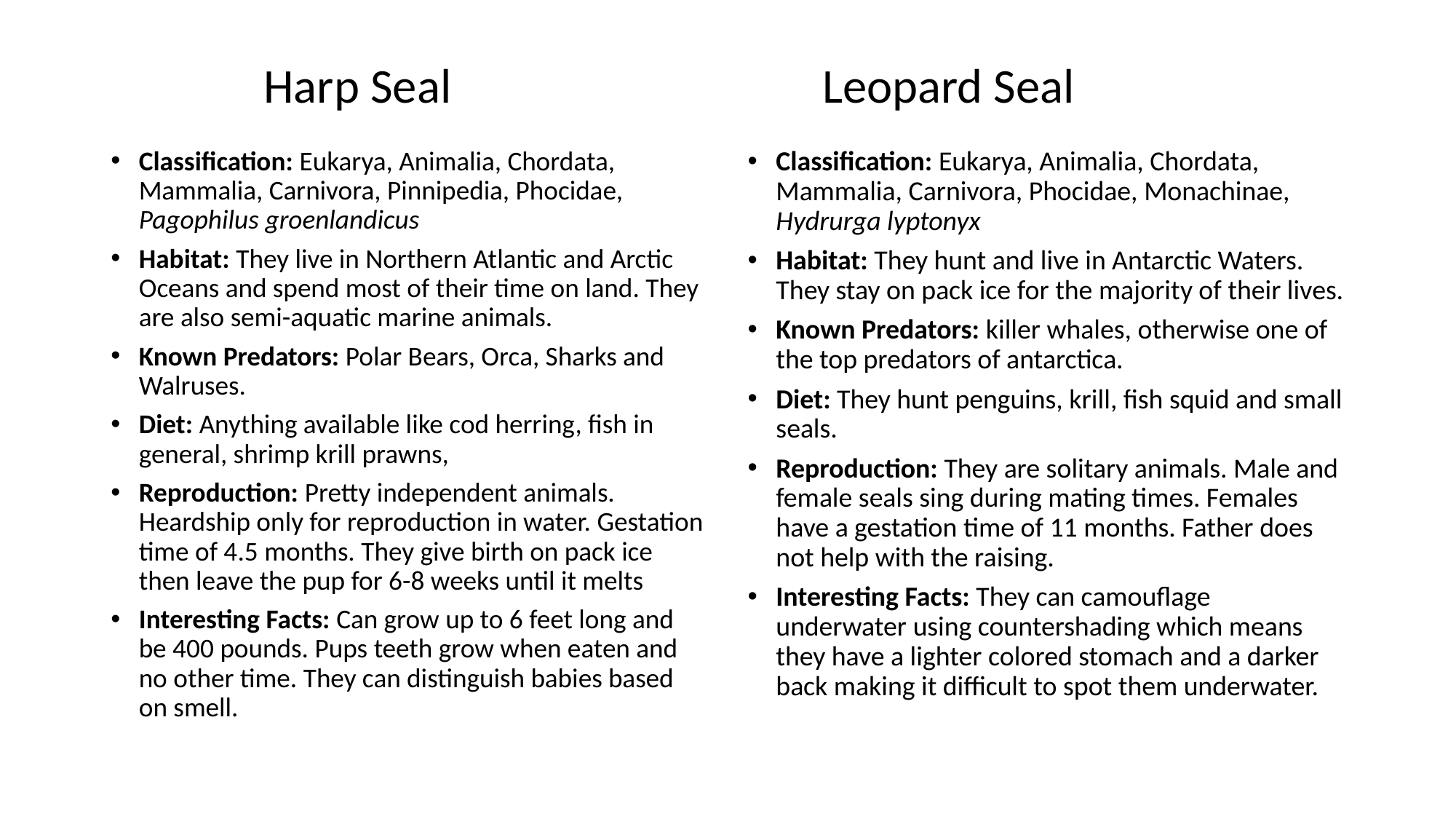

# Harp Seal                                  Leopard Seal
Classification: Eukarya, Animalia, Chordata, Mammalia, Carnivora, Pinnipedia, Phocidae, Pagophilus groenlandicus
Habitat: They live in Northern Atlantic and Arctic Oceans and spend most of their time on land. They are also semi-aquatic marine animals.
Known Predators: Polar Bears, Orca, Sharks and Walruses.
Diet: Anything available like cod herring, fish in general, shrimp krill prawns,
Reproduction: Pretty independent animals. Heardship only for reproduction in water. Gestation time of 4.5 months. They give birth on pack ice then leave the pup for 6-8 weeks until it melts
Interesting Facts: Can grow up to 6 feet long and be 400 pounds. Pups teeth grow when eaten and no other time. They can distinguish babies based on smell.

Classification: Eukarya, Animalia, Chordata, Mammalia, Carnivora, Phocidae, Monachinae, Hydrurga lyptonyx
Habitat: They hunt and live in Antarctic Waters. They stay on pack ice for the majority of their lives.
Known Predators: killer whales, otherwise one of the top predators of antarctica.
Diet: They hunt penguins, krill, fish squid and small seals.
Reproduction: They are solitary animals. Male and female seals sing during mating times. Females have a gestation time of 11 months. Father does not help with the raising.
Interesting Facts: They can camouflage underwater using countershading which means they have a lighter colored stomach and a darker back making it difficult to spot them underwater.